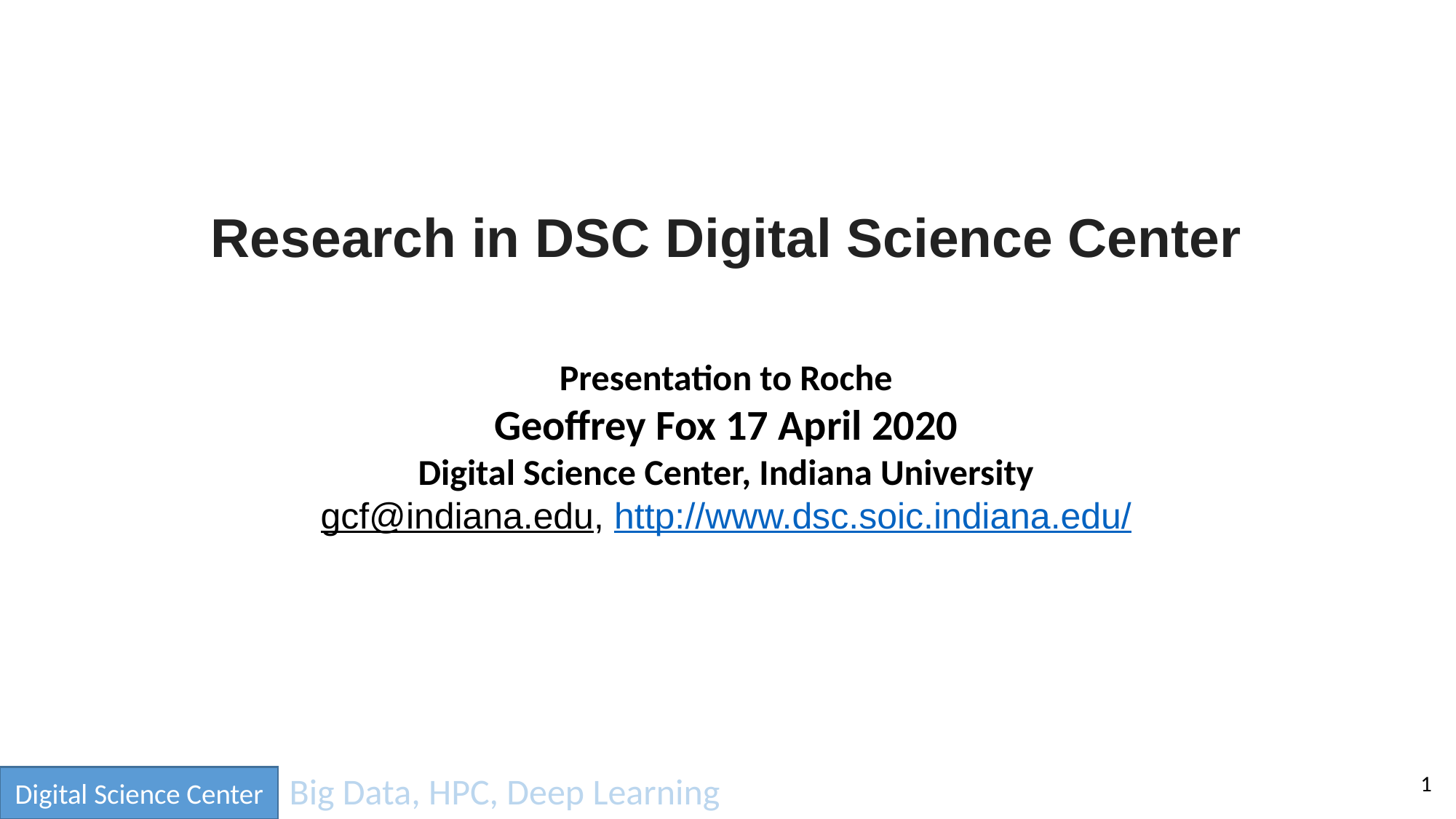

# Research in DSC Digital Science Center
Presentation to Roche
Geoffrey Fox 17 April 2020
Digital Science Center, Indiana University
gcf@indiana.edu, http://www.dsc.soic.indiana.edu/
1